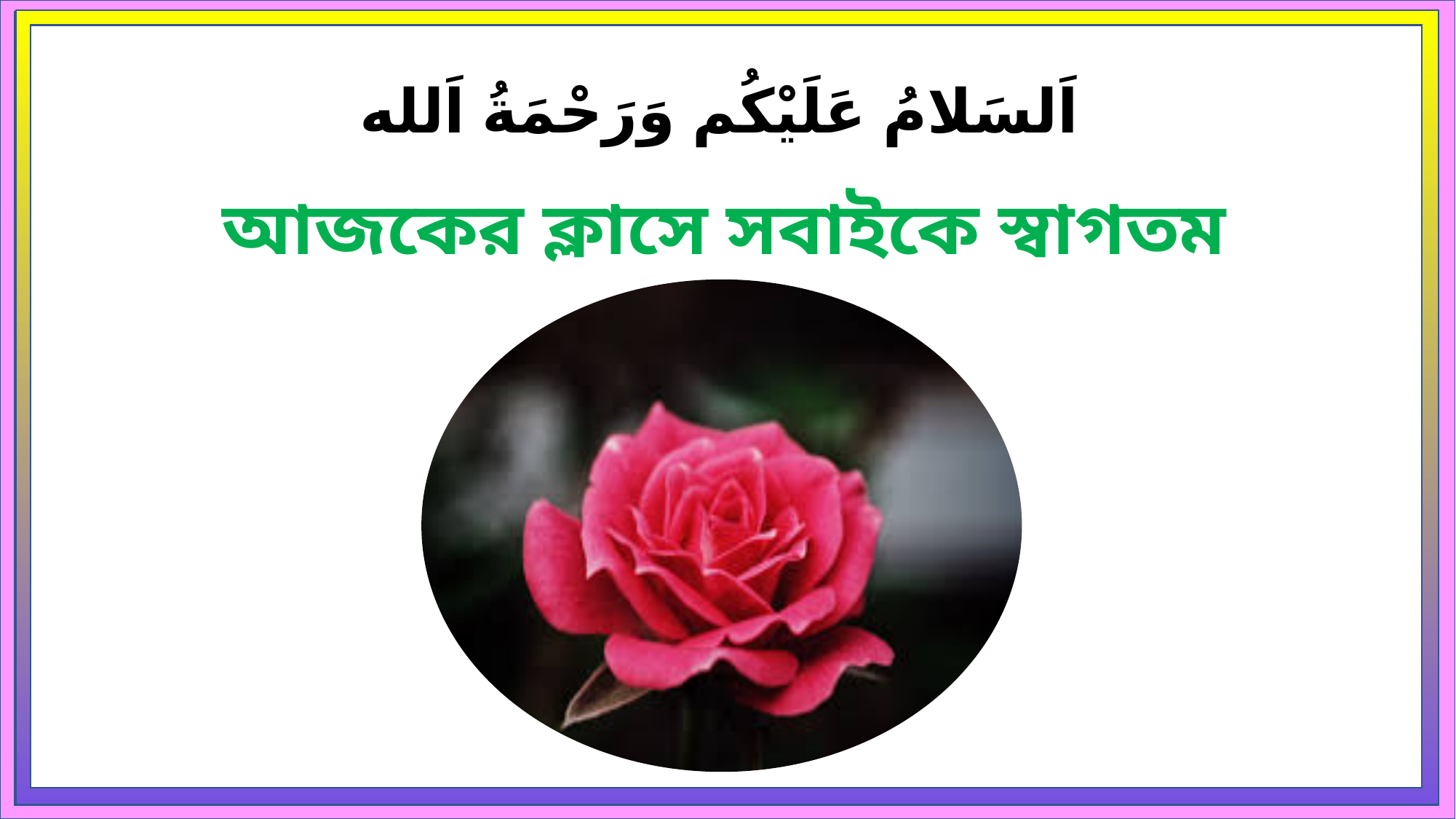

اَلسَلامُ عَلَيْكُم وَرَحْمَةُ اَلله
আজকের ক্লাসে সবাইকে স্বাগতম